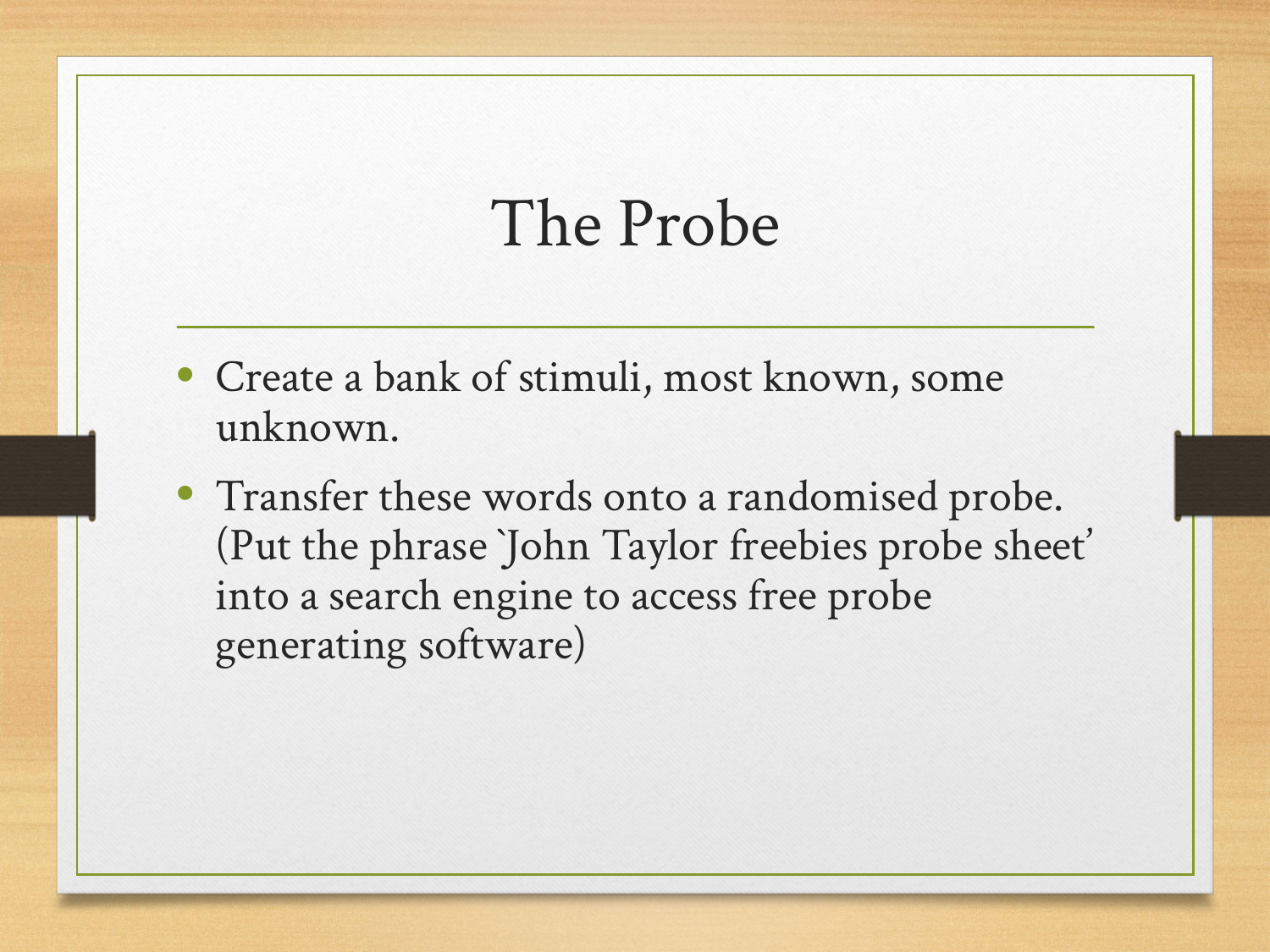

# The Probe
Create a bank of stimuli, most known, some unknown.
Transfer these words onto a randomised probe. (Put the phrase `John Taylor freebies probe sheet’ into a search engine to access free probe generating software)